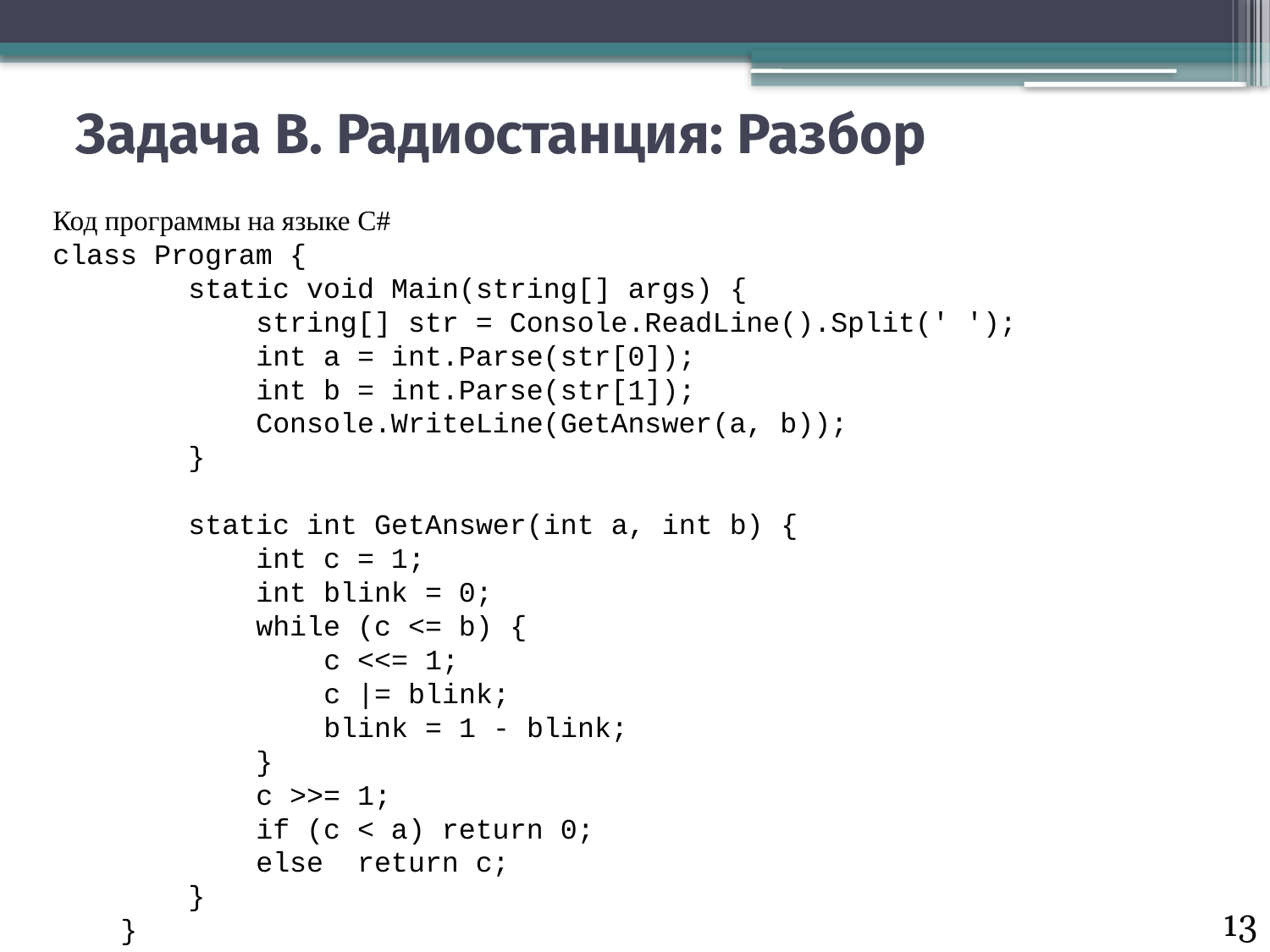

# Задача В. Радиостанция: Разбор
Код программы на языке C#
class Program {
        static void Main(string[] args) {
            string[] str = Console.ReadLine().Split(' ');
            int a = int.Parse(str[0]);
            int b = int.Parse(str[1]);
            Console.WriteLine(GetAnswer(a, b));
        }

        static int GetAnswer(int a, int b) {
            int c = 1;
            int blink = 0;
            while (c <= b) {
                c <<= 1;
                c |= blink;
                blink = 1 - blink;
            }
            c >>= 1;
            if (c < a) return 0;
            else  return c;
        }
    }
13